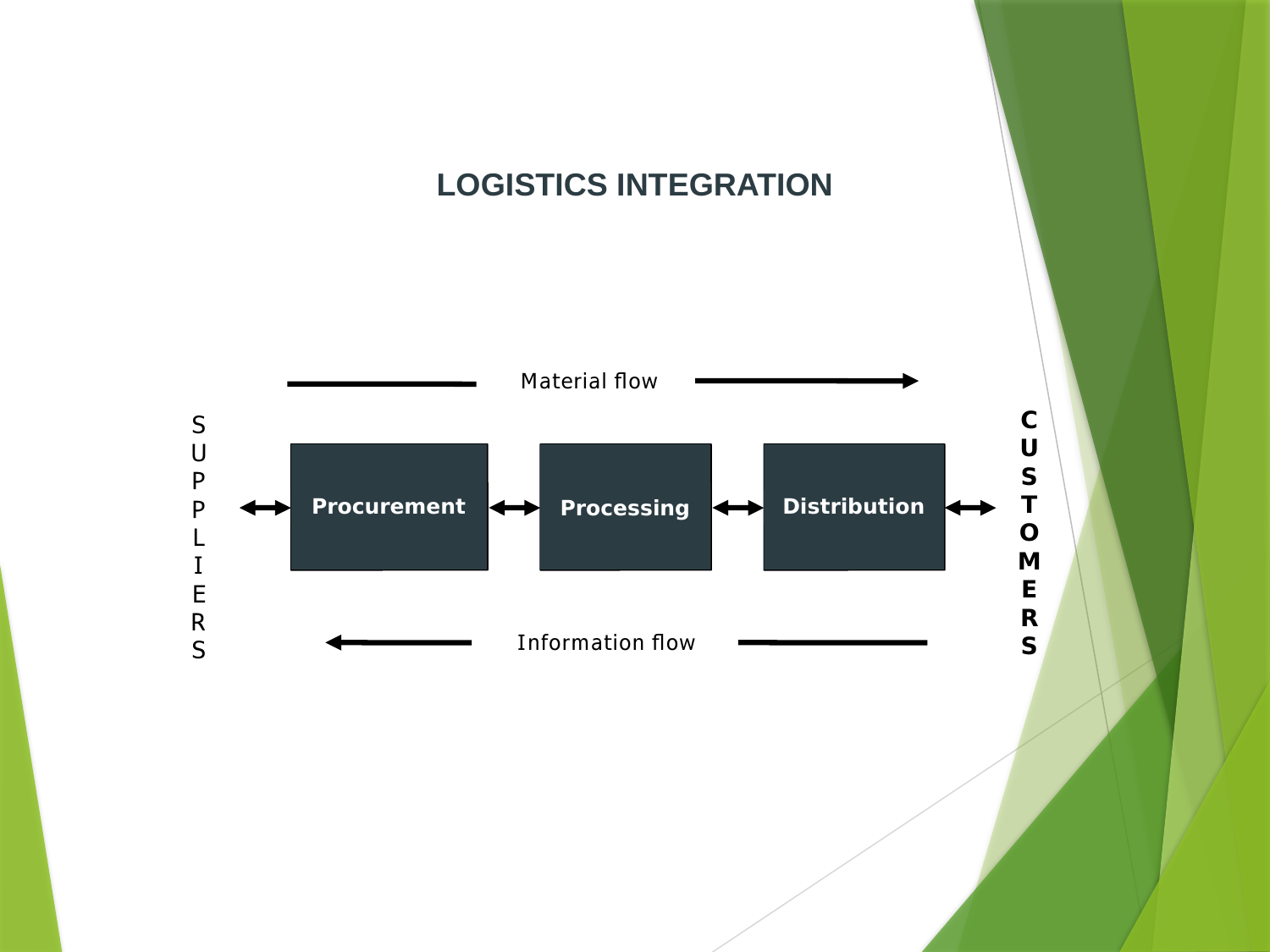

LOGISTICS INTEGRATION
Material flow

C
U
S
T
O
M
E
R
S

S
U
P
P
L
I
E
R
S

Procurement

Processing

Distribution

Information flow